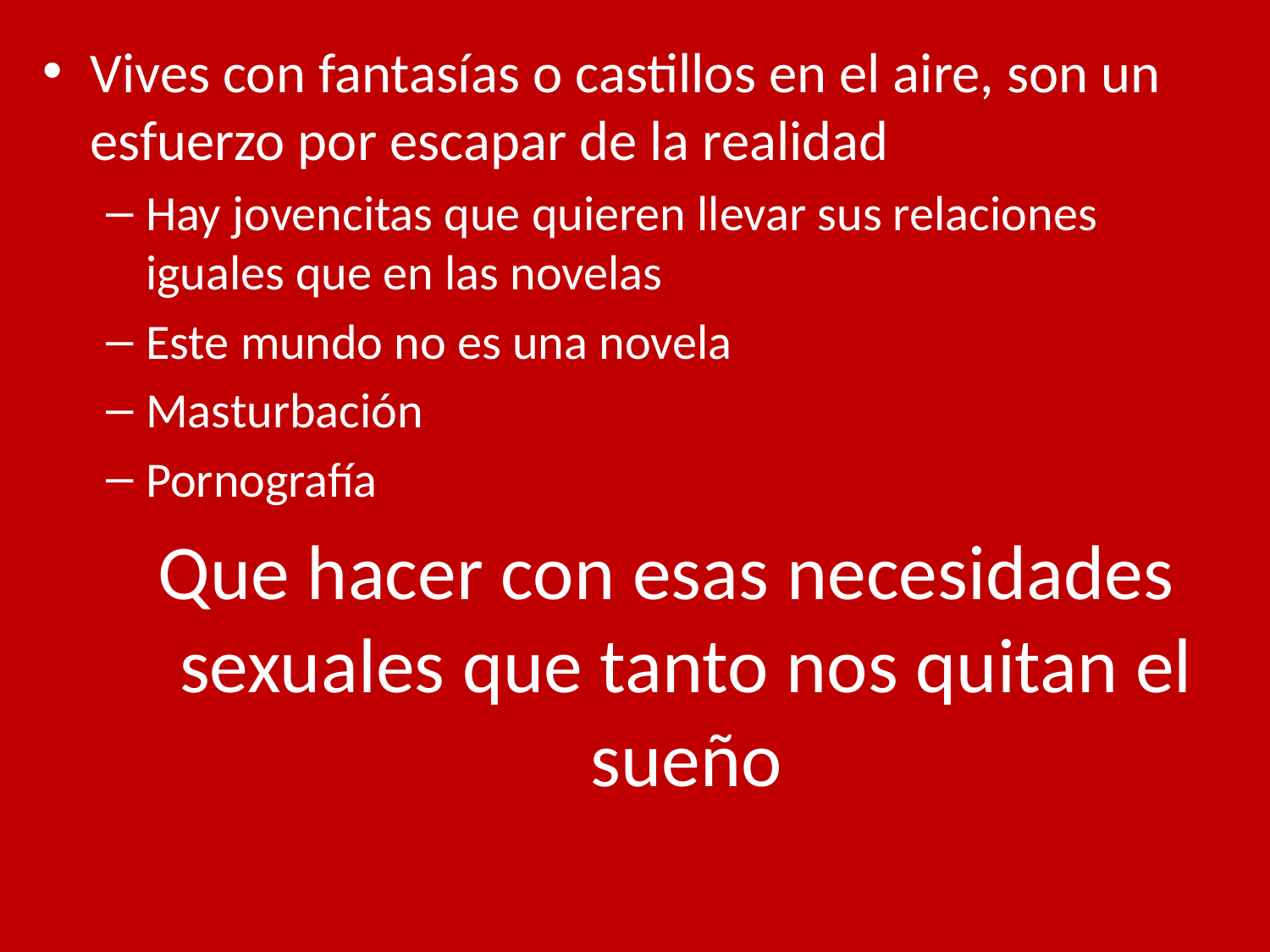

Vives con fantasías o castillos en el aire, son un esfuerzo por escapar de la realidad
Hay jovencitas que quieren llevar sus relaciones iguales que en las novelas
Este mundo no es una novela
Masturbación
Pornografía
Que hacer con esas necesidades sexuales que tanto nos quitan el sueño